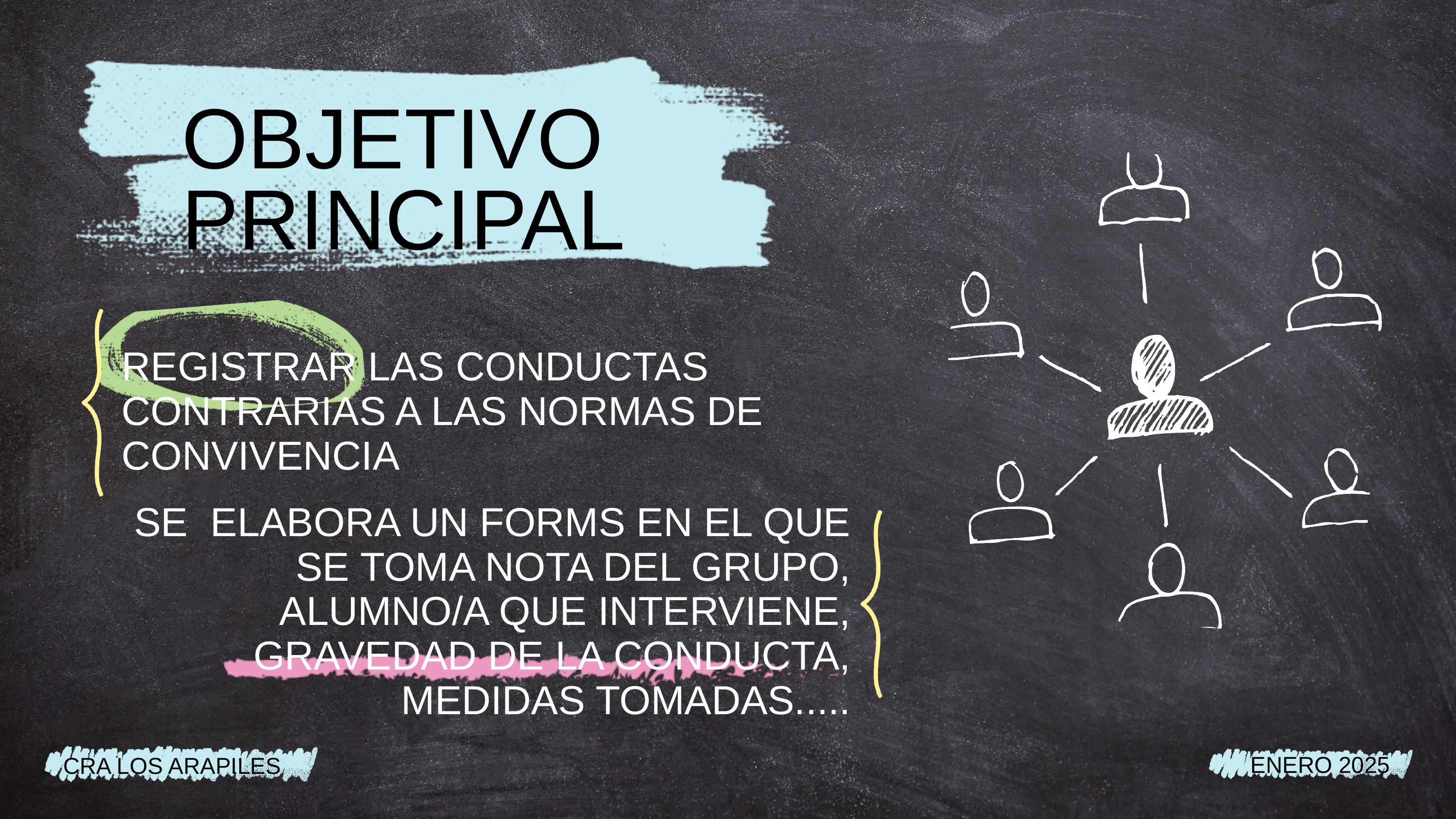

OBJETIVO PRINCIPAL

REGISTRAR LAS CONDUCTAS CONTRARIAS A LAS NORMAS DE CONVIVENCIA
SE  ELABORA UN FORMS EN EL QUE SE TOMA NOTA DEL GRUPO, ALUMNO/A QUE INTERVIENE, GRAVEDAD DE LA CONDUCTA, MEDIDAS TOMADAS.....

ENERO 2025
CRA LOS ARAPILES